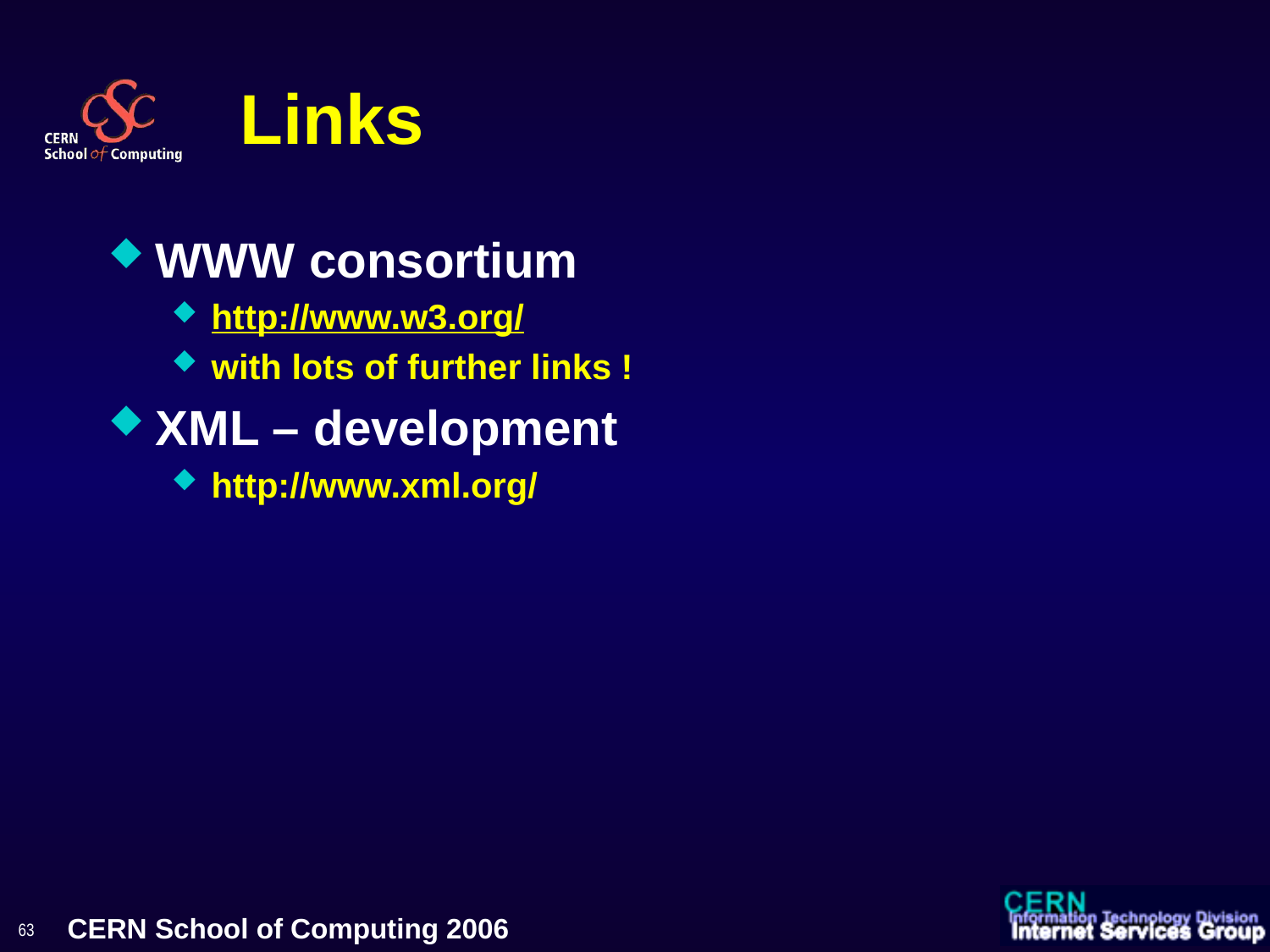

# Links
WWW consortium
http://www.w3.org/
with lots of further links !
XML – development
http://www.xml.org/
63